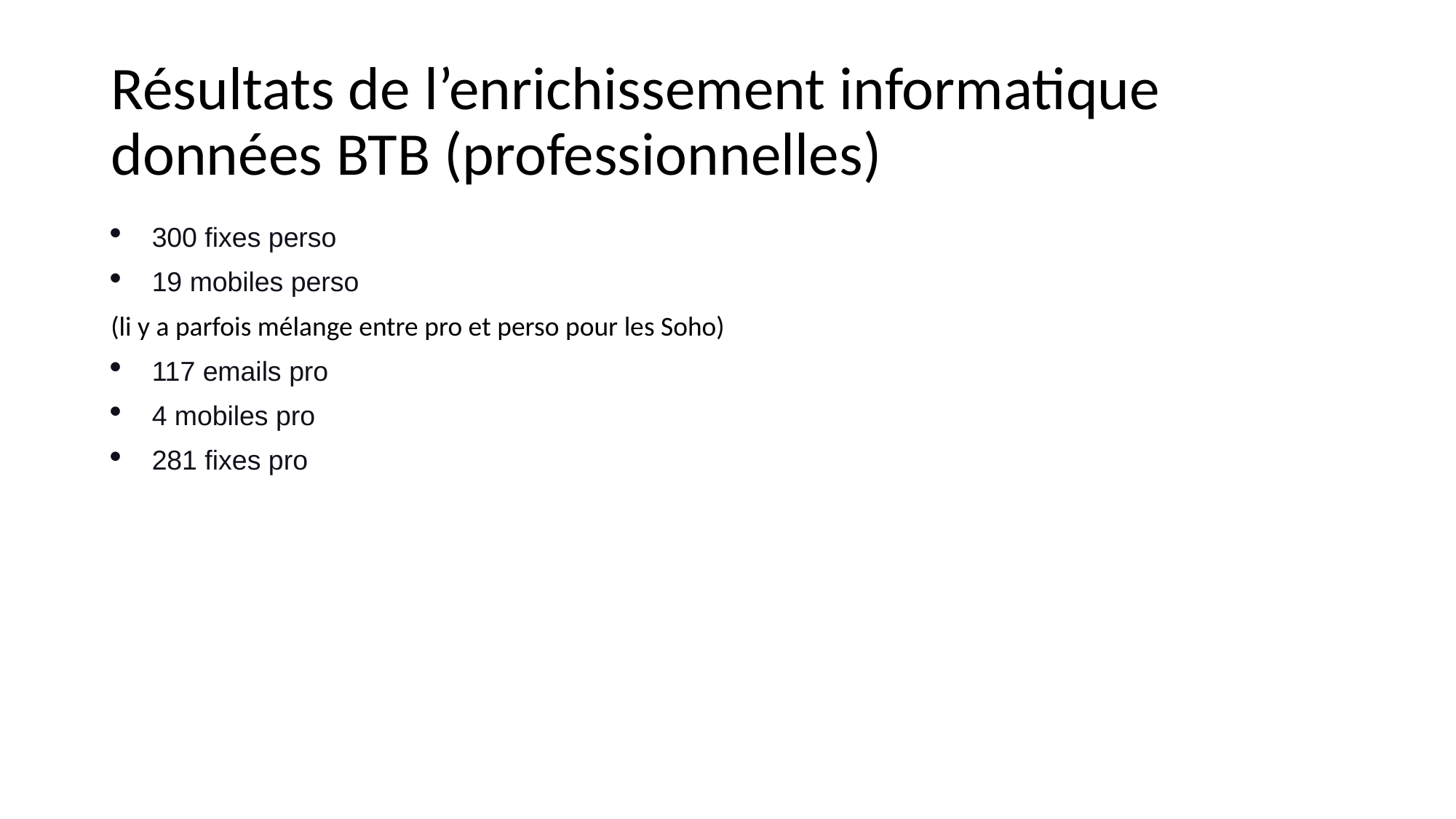

# Résultats de l’enrichissement informatique données BTB (professionnelles)
300 fixes perso
19 mobiles perso
(li y a parfois mélange entre pro et perso pour les Soho)
117 emails pro
4 mobiles pro
281 fixes pro